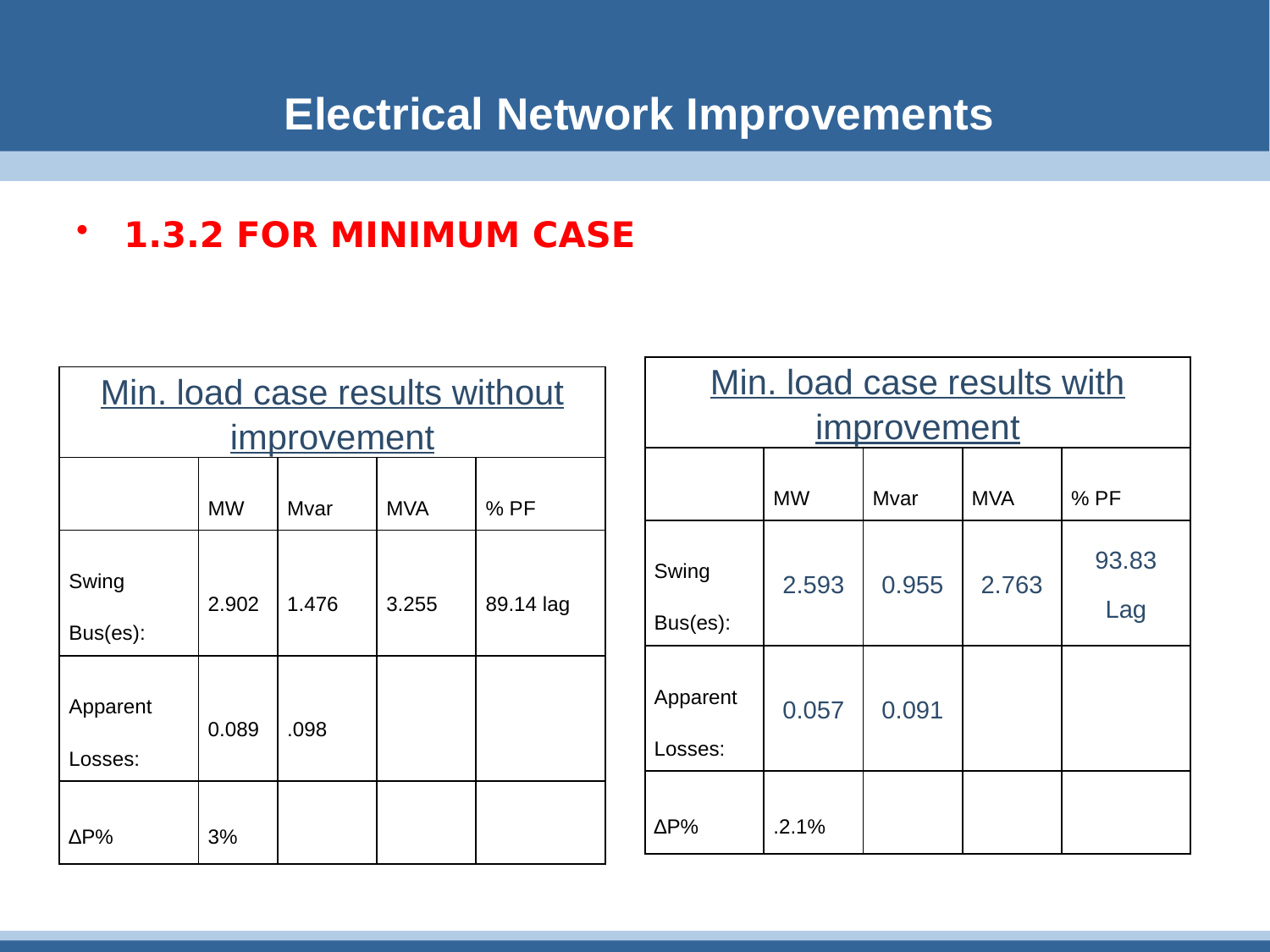

# Electrical Network Improvements
1.3.2 FOR MINIMUM CASE

| Min. load case results with improvement |  |  |  |  |
| --- | --- | --- | --- | --- |
|  | MW | Mvar | MVA | % PF |
| Swing Bus(es): | 2.593 | 0.955 | 2.763 | 93.83 Lag |
| Apparent Losses: | 0.057 | 0.091 |  |  |
| ∆P% | .2.1% |  |  |  |
| Min. load case results without improvement |  |  |  |  |
| --- | --- | --- | --- | --- |
|  | MW | Mvar | MVA | % PF |
| Swing Bus(es): | 2.902 | 1.476 | 3.255 | 89.14 lag |
| Apparent Losses: | 0.089 | .098 |  |  |
| ∆P% | 3% |  |  |  |